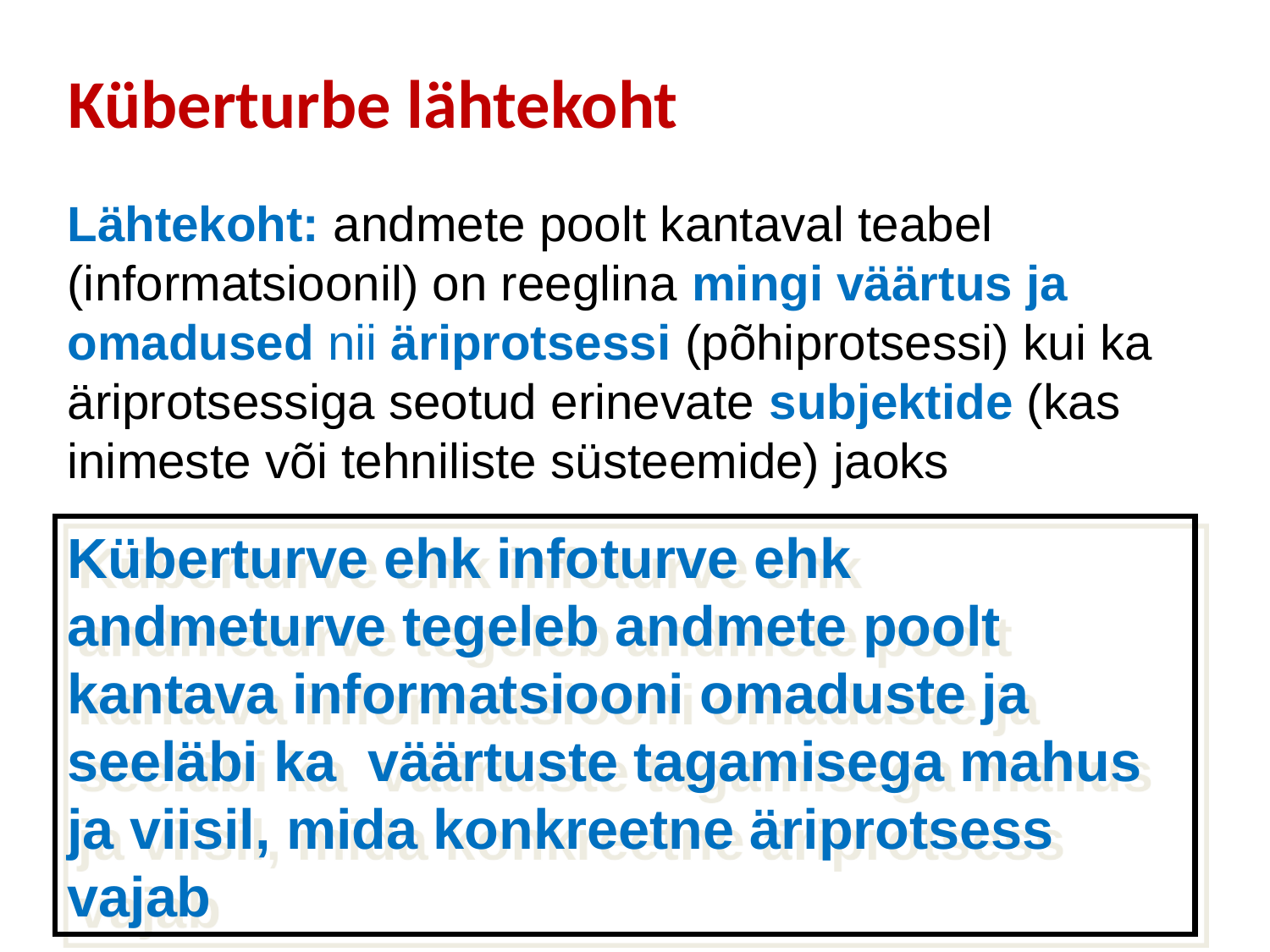

# Küberturbe lähtekoht
Lähtekoht: andmete poolt kantaval teabel (informatsioonil) on reeglina mingi väärtus ja omadused nii äriprotsessi (põhiprotsessi) kui ka äriprotsessiga seotud erinevate subjektide (kas inimeste või tehniliste süsteemide) jaoks
Küberturve ehk infoturve ehk andmeturve tegeleb andmete poolt kantava informatsiooni omaduste ja seeläbi ka  väärtuste tagamisega mahus ja viisil, mida konkreetne äriprotsess vajab